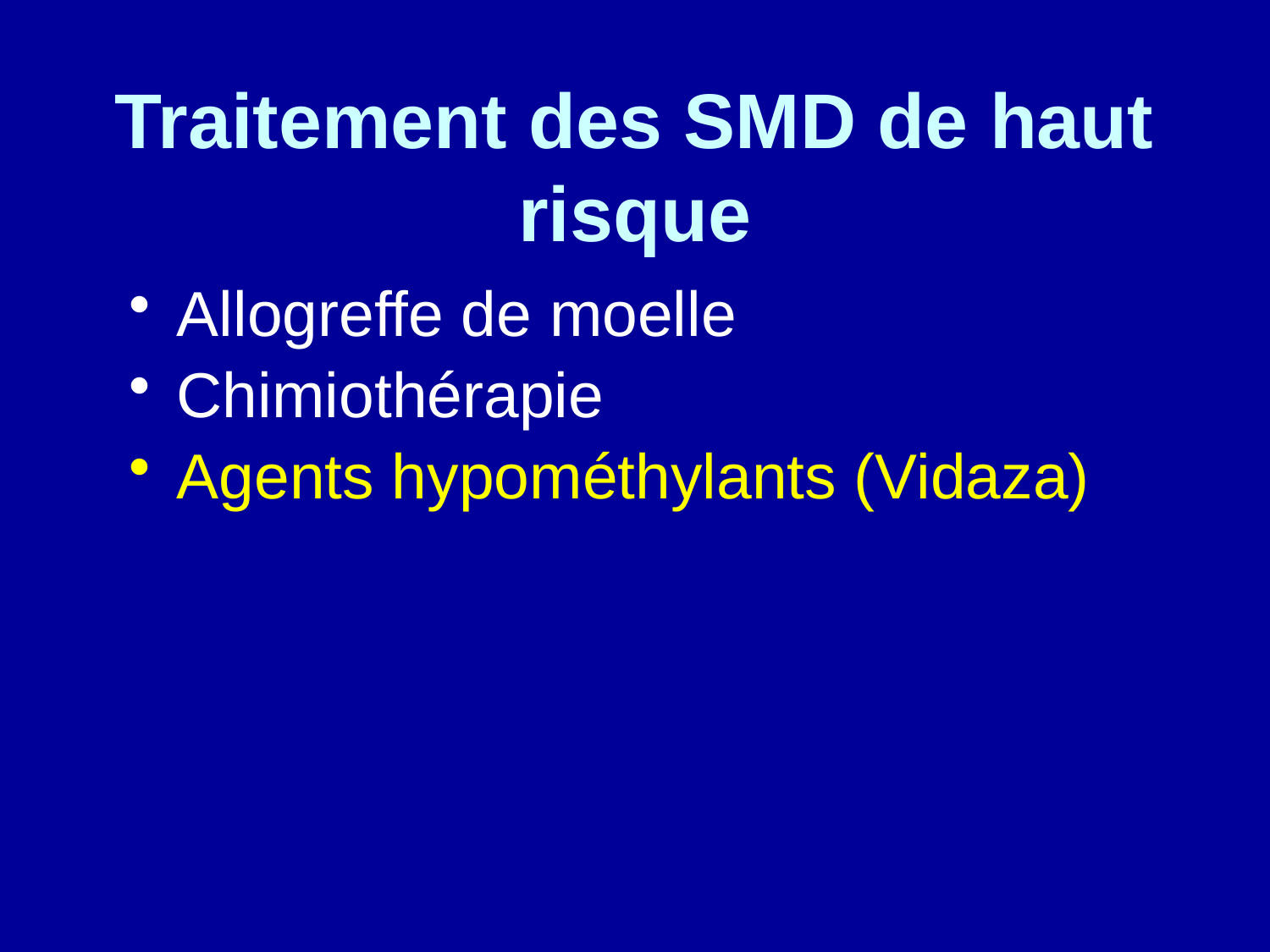

# Traitement des SMD de haut risque
Allogreffe de moelle
Chimiothérapie
Agents hypométhylants (Vidaza)